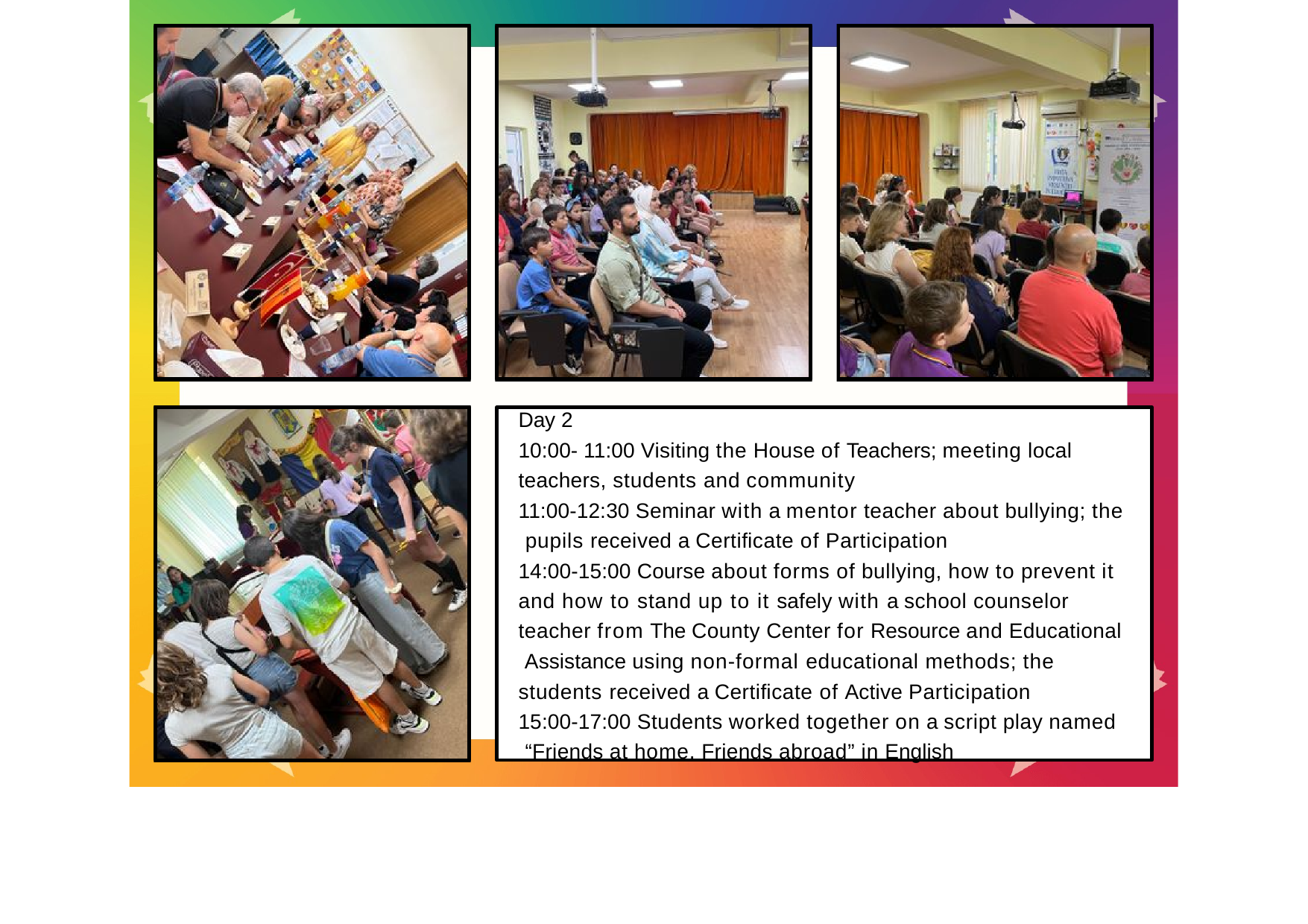

Day 2
10:00- 11:00 Visiting the House of Teachers; meeting local  teachers, students and community
11:00-12:30 Seminar with a mentor teacher about bullying; the  pupils received a Certiﬁcate of Participation
14:00-15:00 Course about forms of bullying, how to prevent it  and how to stand up to it safely with a school counselor  teacher from The County Center for Resource and Educational  Assistance using non-formal educational methods; the
students received a Certiﬁcate of Active Participation
15:00-17:00 Students worked together on a script play named  “Friends at home. Friends abroad” in English